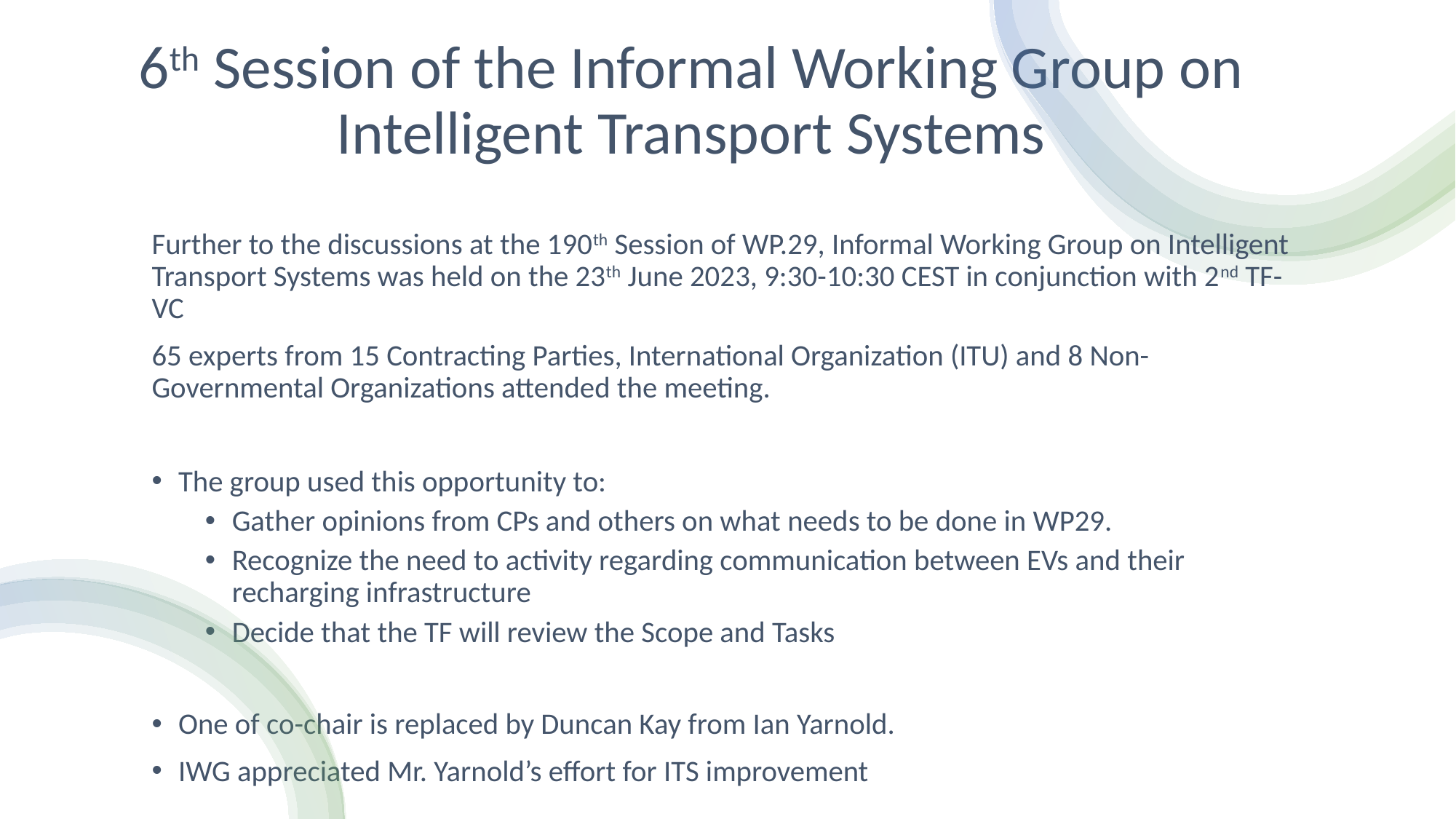

# 6th Session of the Informal Working Group on Intelligent Transport Systems
Further to the discussions at the 190th Session of WP.29, Informal Working Group on Intelligent Transport Systems was held on the 23th June 2023, 9:30-10:30 CEST in conjunction with 2nd TF-VC
65 experts from 15 Contracting Parties, International Organization (ITU) and 8 Non-Governmental Organizations attended the meeting.

The group used this opportunity to:
Gather opinions from CPs and others on what needs to be done in WP29.
Recognize the need to activity regarding communication between EVs and their recharging infrastructure
Decide that the TF will review the Scope and Tasks

One of co-chair is replaced by Duncan Kay from Ian Yarnold.
IWG appreciated Mr. Yarnold’s effort for ITS improvement